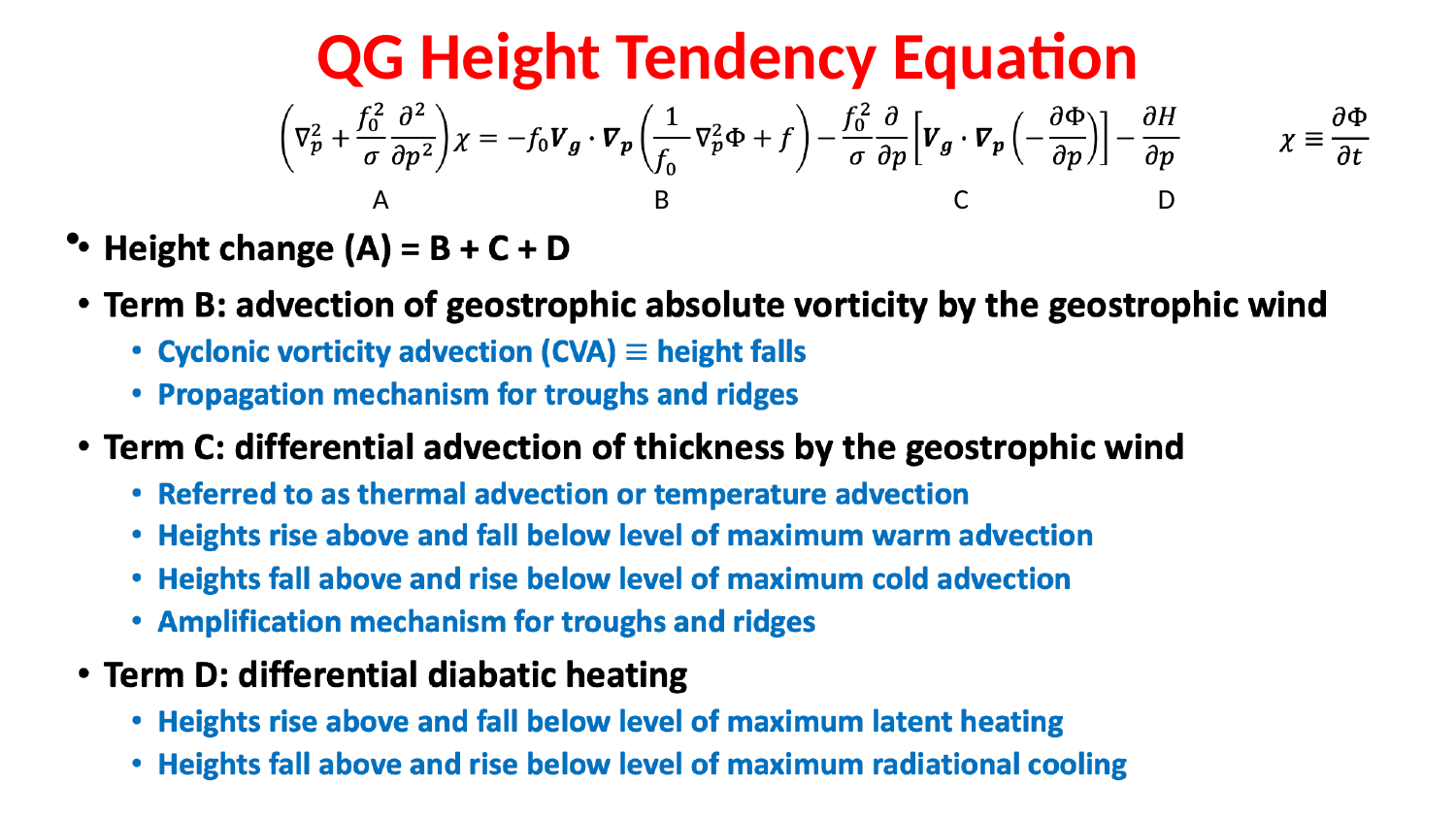

# QG Height Tendency Equation

A                                          B                                             C                              D